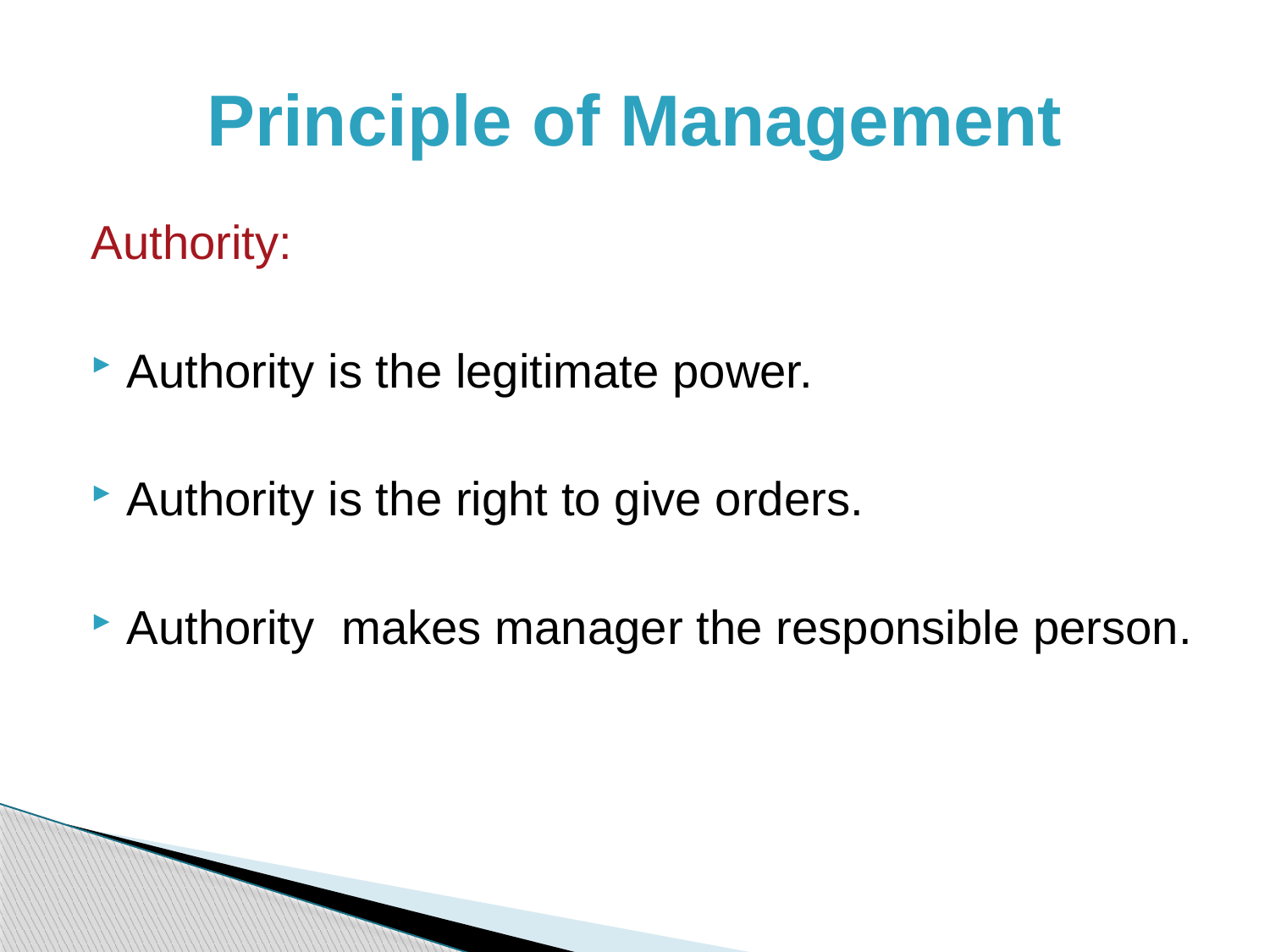

# Principle of Management
Authority:

Authority is the legitimate power.

Authority is the right to give orders.

Authority  makes manager the responsible person.